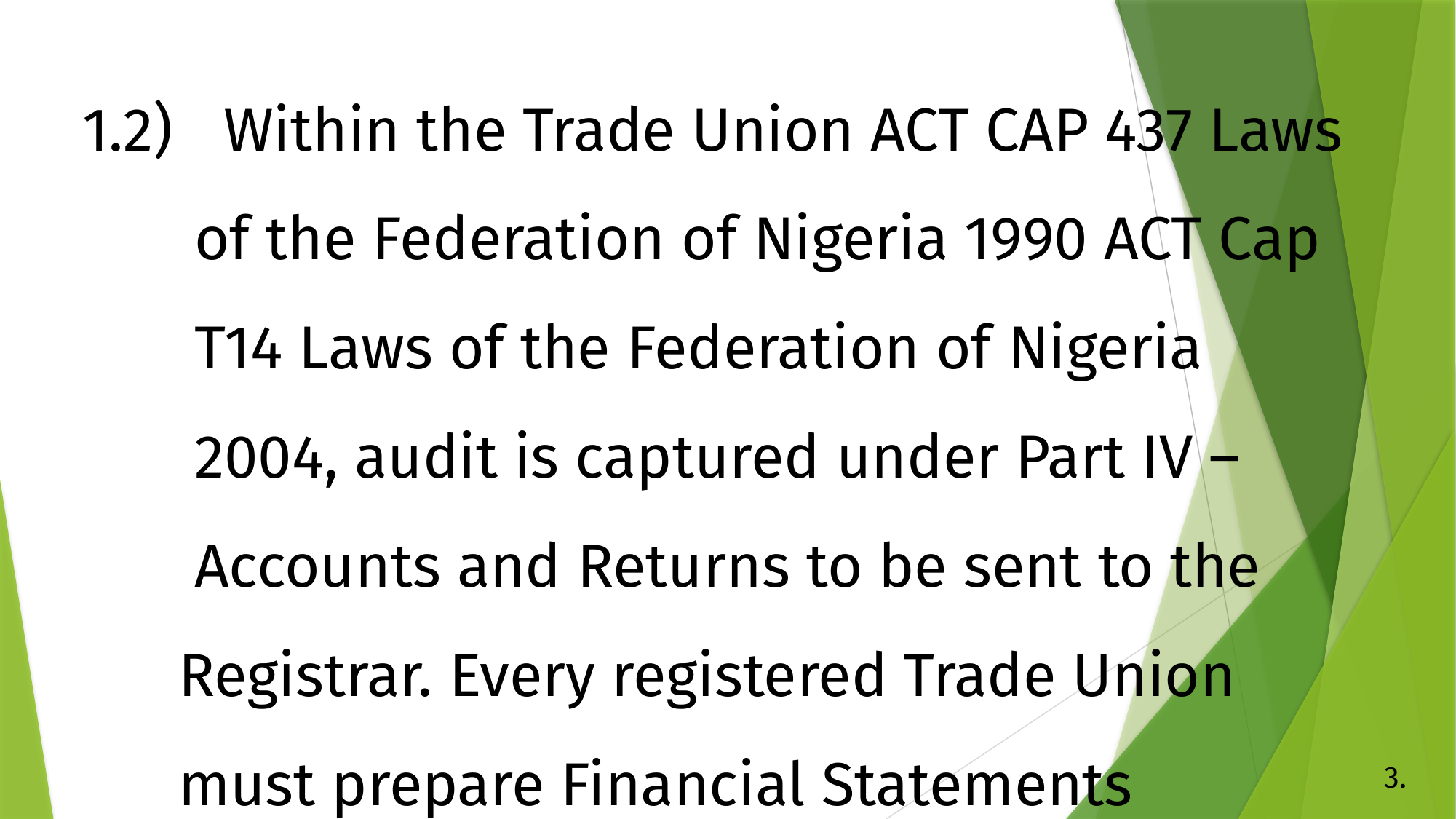

1.2)	  Within the Trade Union ACT CAP 437 Laws
       of the Federation of Nigeria 1990 ACT Cap
       T14 Laws of the Federation of Nigeria
       2004, audit is captured under Part IV –
       Accounts and Returns to be sent to the
      Registrar. Every registered Trade Union
      must prepare Financial Statements
3.